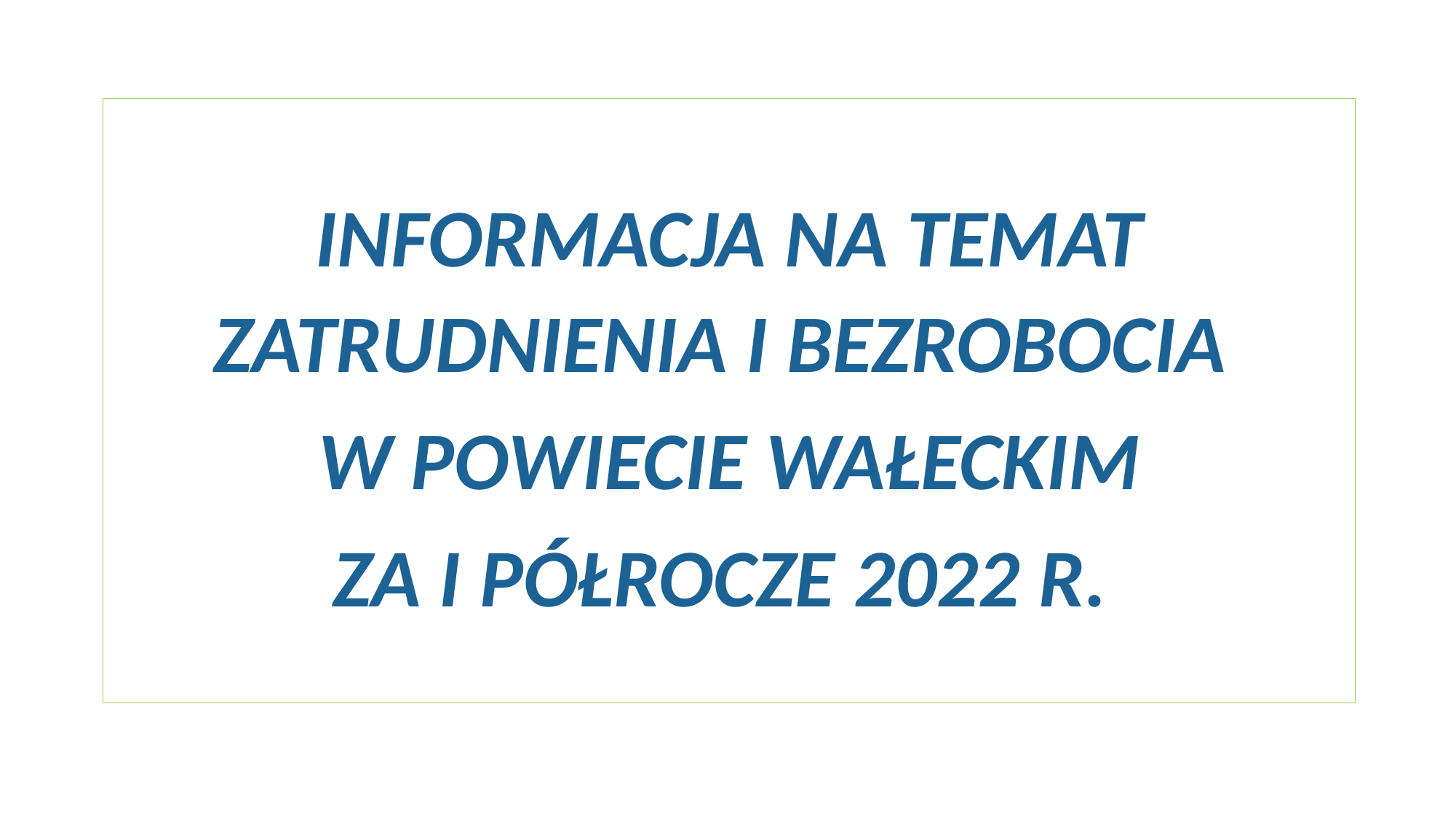

INFORMACJA NA TEMAT ZATRUDNIENIA I BEZROBOCIA
W POWIECIE WAŁECKIM
ZA I PÓŁROCZE 2022 R.